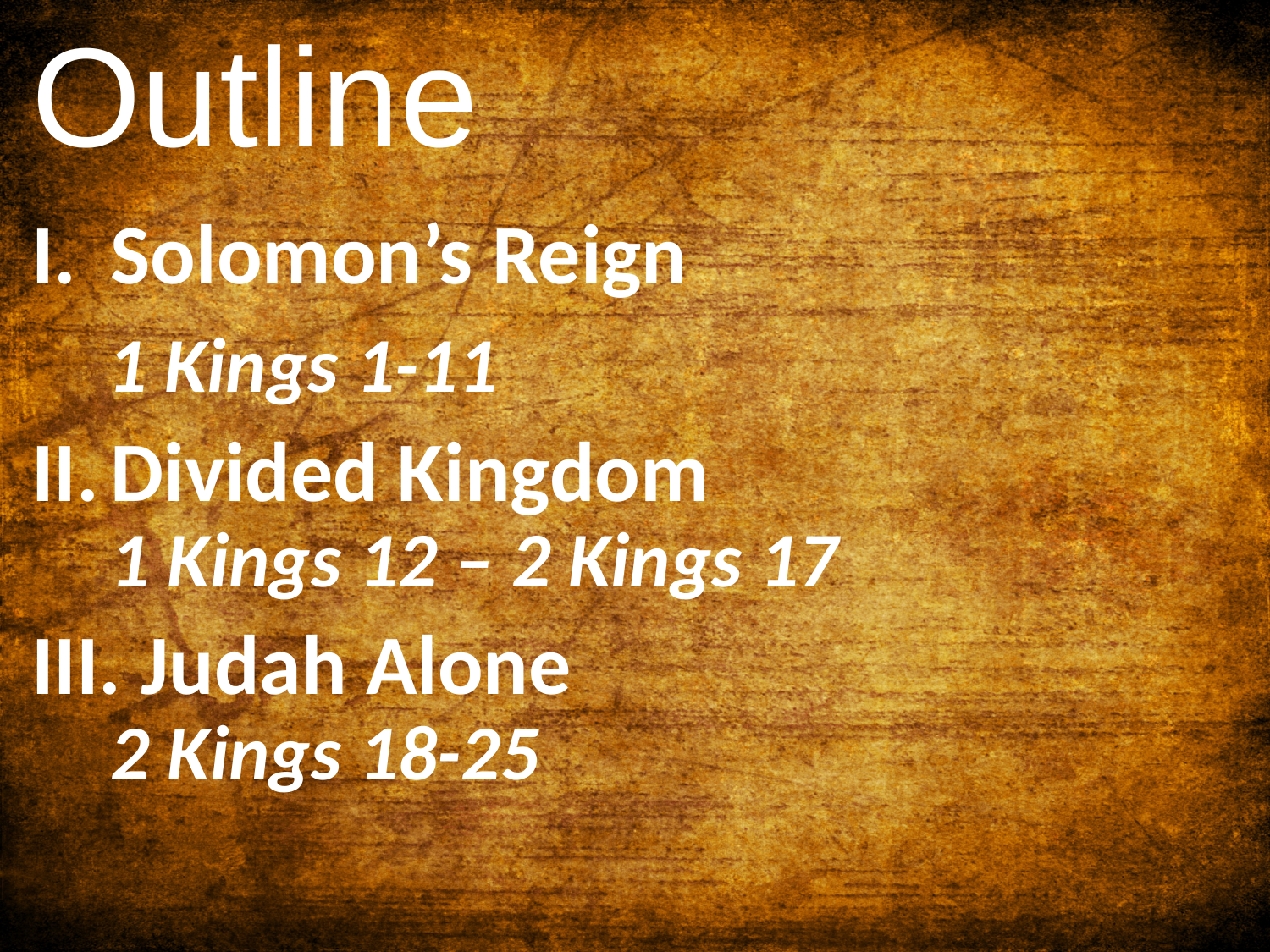

# Outline
Solomon’s Reign
    1 Kings 1-11
Divided Kingdom                           1 Kings 12 – 2 Kings 17
 Judah Alone                                  2 Kings 18-25